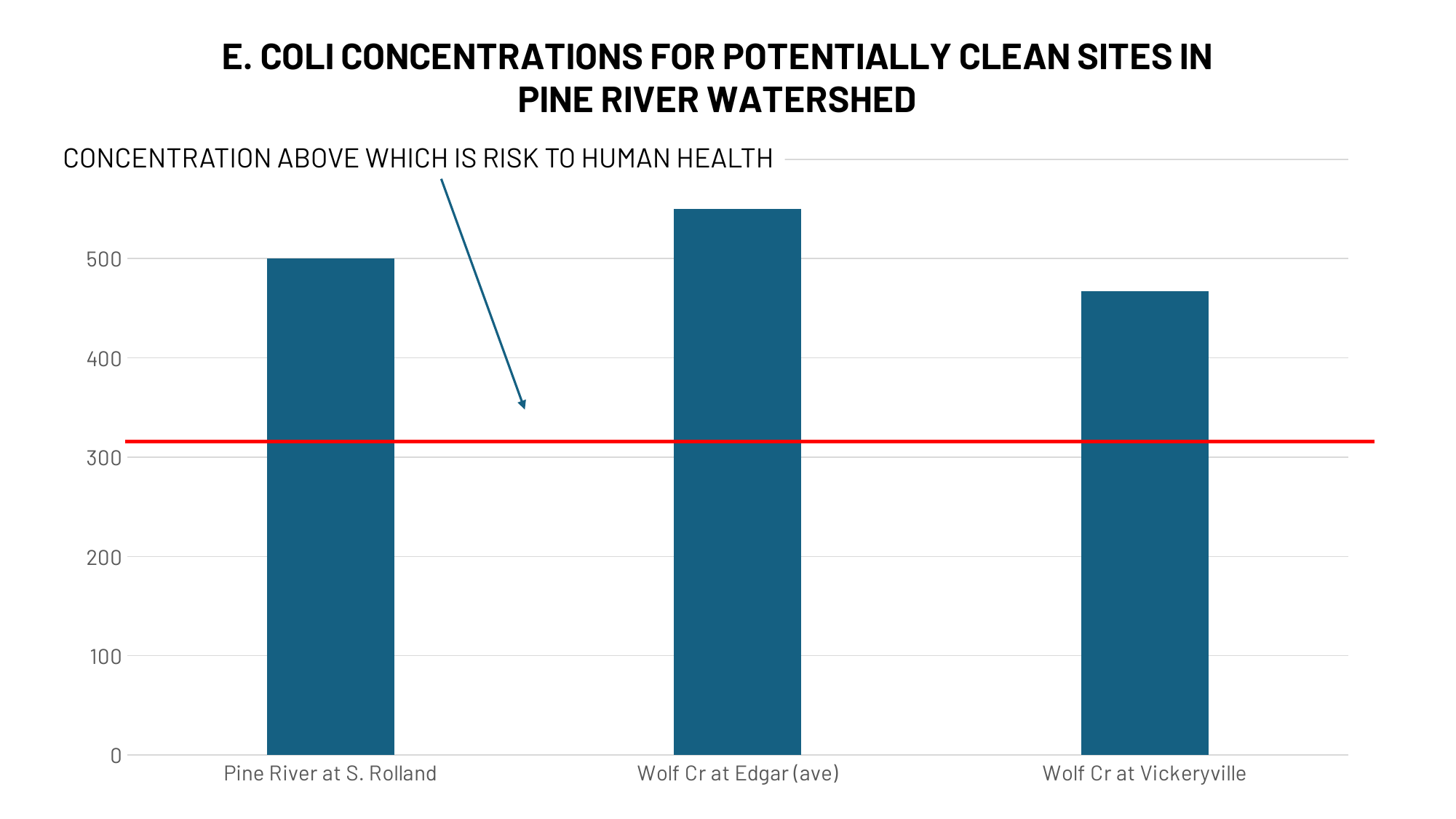

### Chart: E. COLI CONCENTRATIONS FOR POTENTIALLY CLEAN SITES IN PINE RIVER WATERSHED

| Category | E. coli (CFU/100mL) |
|---|---|
| Pine River at S. Rolland | 500.0 |
| Wolf Cr at Edgar (ave) | 550.0 |
| Wolf Cr at Vickeryville | 467.0 |
CONCENTRATION ABOVE WHICH IS RISK TO HUMAN HEALTH